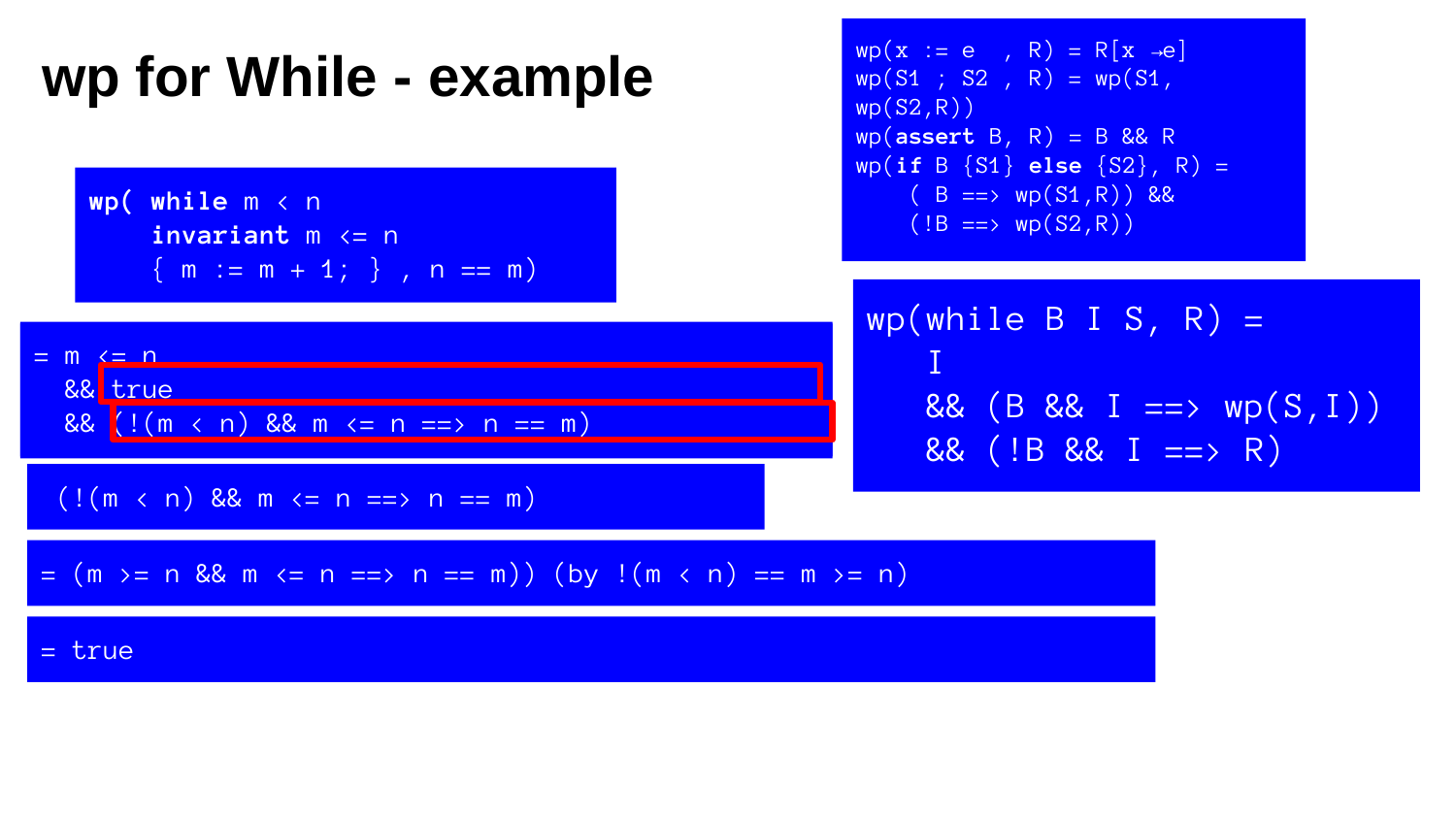

wp(x := e  , R) = R[x →e]
wp(S1 ; S2 , R) = wp(S1, wp(S2,R))
wp(assert B, R) = B && R
wp(if B {S1} else {S2}, R) =
    ( B ==> wp(S1,R)) &&
    (!B ==> wp(S2,R))

# wp for While - example
wp( while m < n
    invariant m <= n
    { m := m + 1; } , n == m)
wp(while B I S, R) =
   I
   && (B && I ==> wp(S,I))
   && (!B && I ==> R)

= m <= n
  && true
  && (!(m < n) && m <= n ==> n == m)
= m <= n
  && (m < n && m <= n ==> wp(m := m + 1, m <= n))
  && (!(m < n) && m <= n ==> n == m

 (!(m < n) && m <= n ==> n == m)

= (m >= n && m <= n ==> n == m)) (by !(m < n) == m >= n)

= true